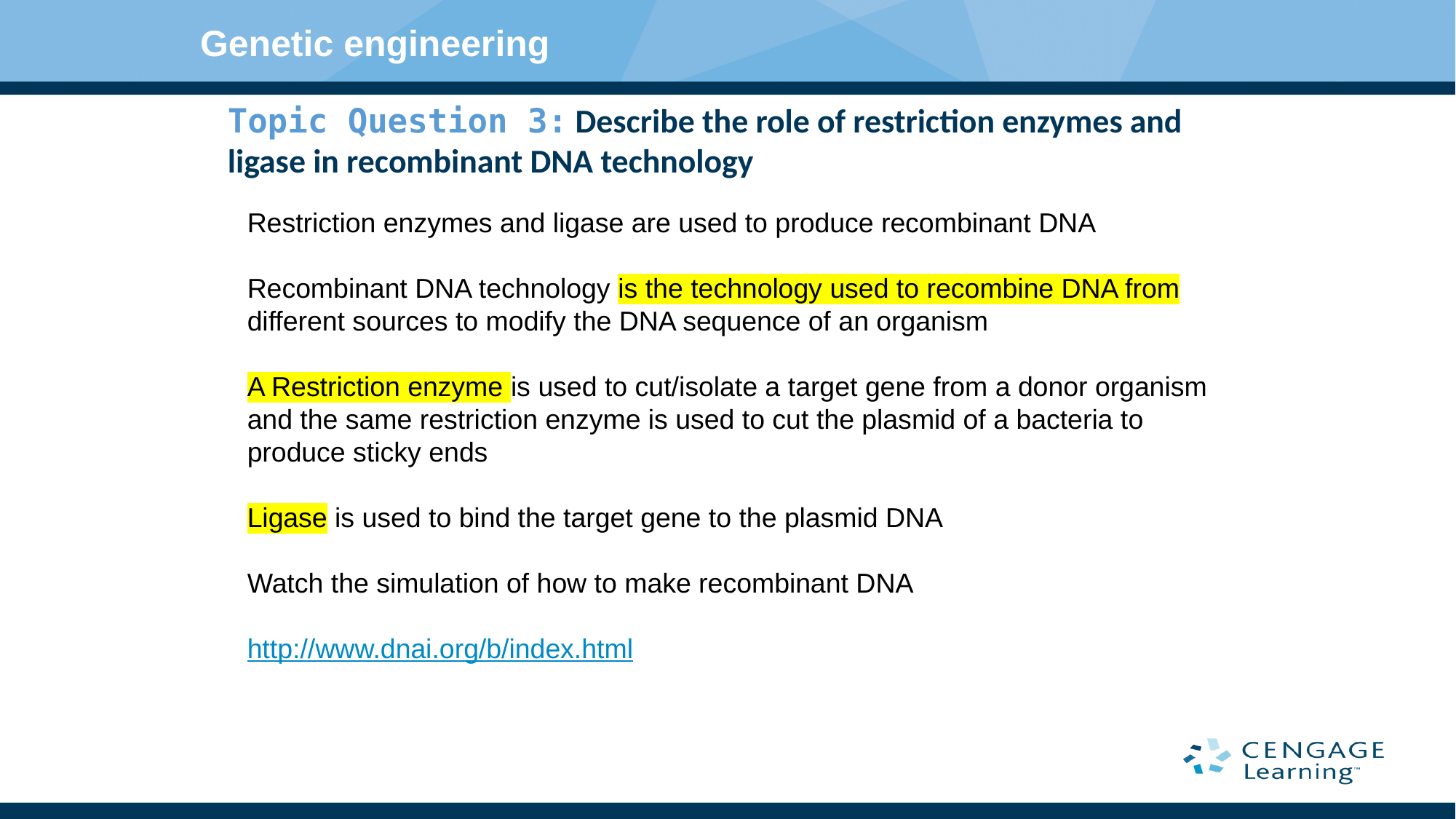

# Genetic engineering
Topic Question 3: Describe the role of restriction enzymes and ligase in recombinant DNA technology
Restriction enzymes and ligase are used to produce recombinant DNA

Recombinant DNA technology is the technology used to recombine DNA from different sources to modify the DNA sequence of an organism

A Restriction enzyme is used to cut/isolate a target gene from a donor organism and the same restriction enzyme is used to cut the plasmid of a bacteria to produce sticky ends

Ligase is used to bind the target gene to the plasmid DNA

Watch the simulation of how to make recombinant DNA
http://www.dnai.org/b/index.html